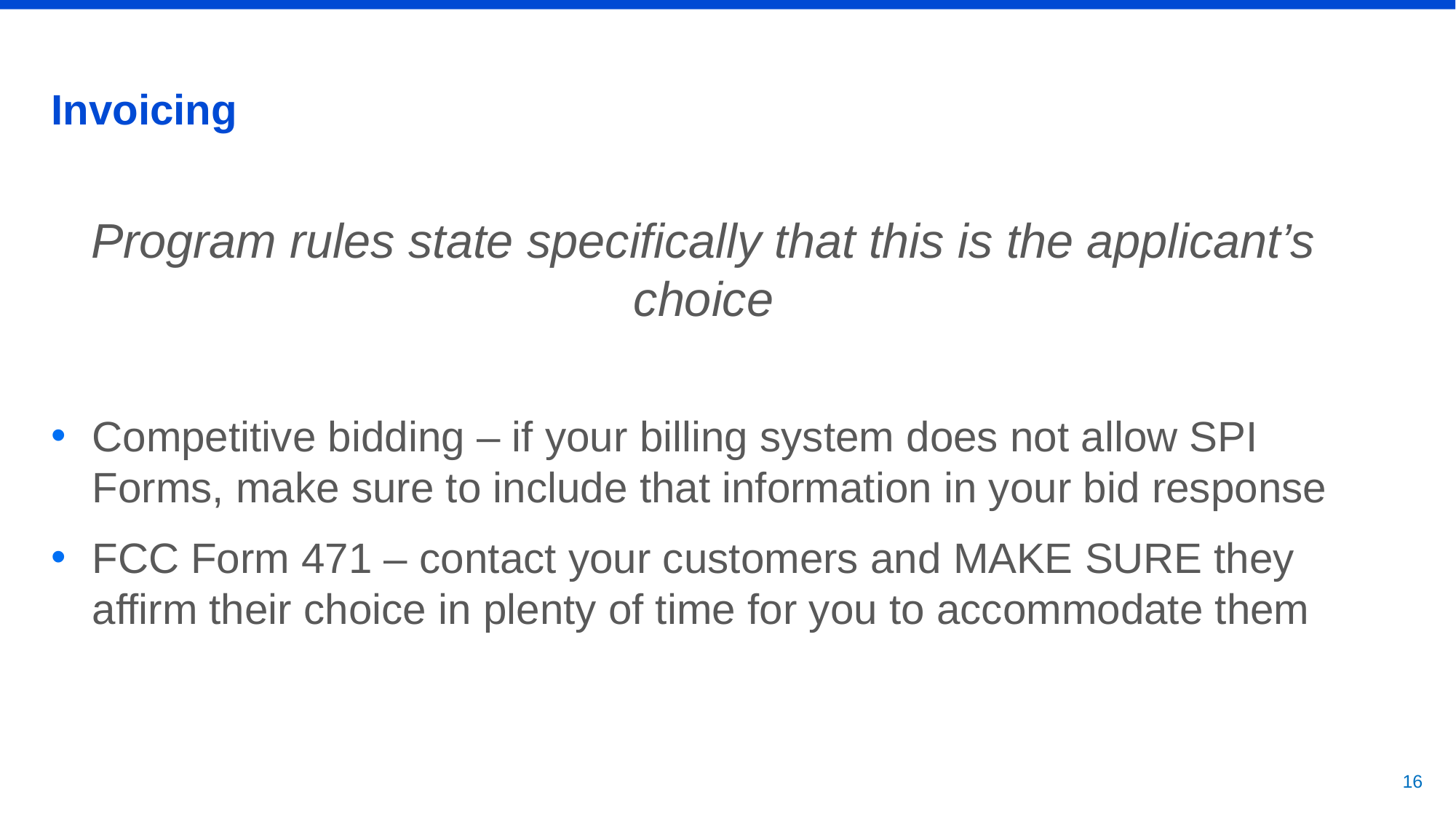

# Invoicing
Program rules state specifically that this is the applicant’s choice

Competitive bidding – if your billing system does not allow SPI Forms, make sure to include that information in your bid response
FCC Form 471 – contact your customers and MAKE SURE they affirm their choice in plenty of time for you to accommodate them

16